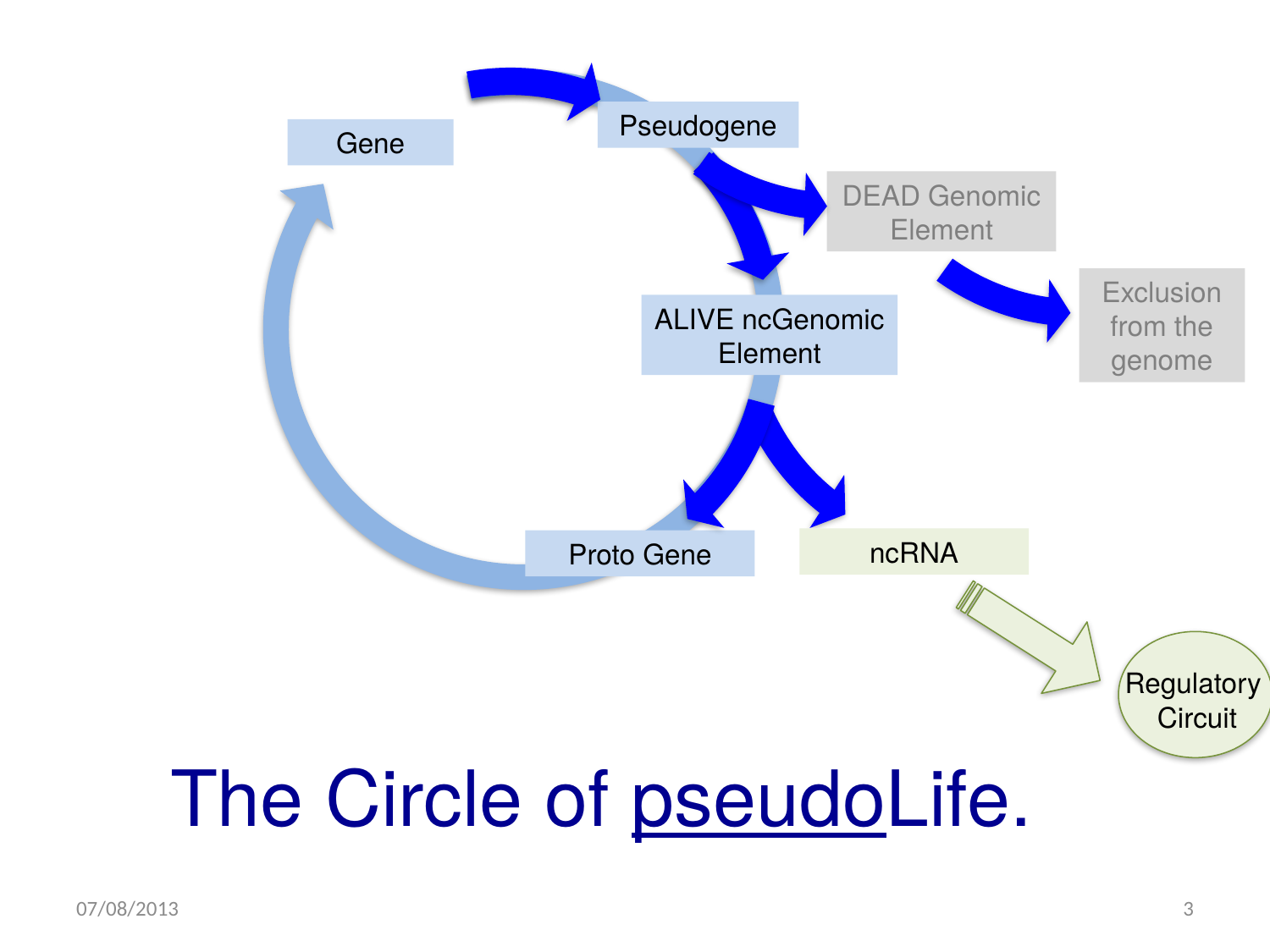

Pseudogene
Gene
DEAD Genomic Element
Exclusion from the genome
ALIVE ncGenomic Element
ncRNA
Proto Gene

Regulatory
Circuit
# The Circle of pseudoLife.
07/08/2013
3